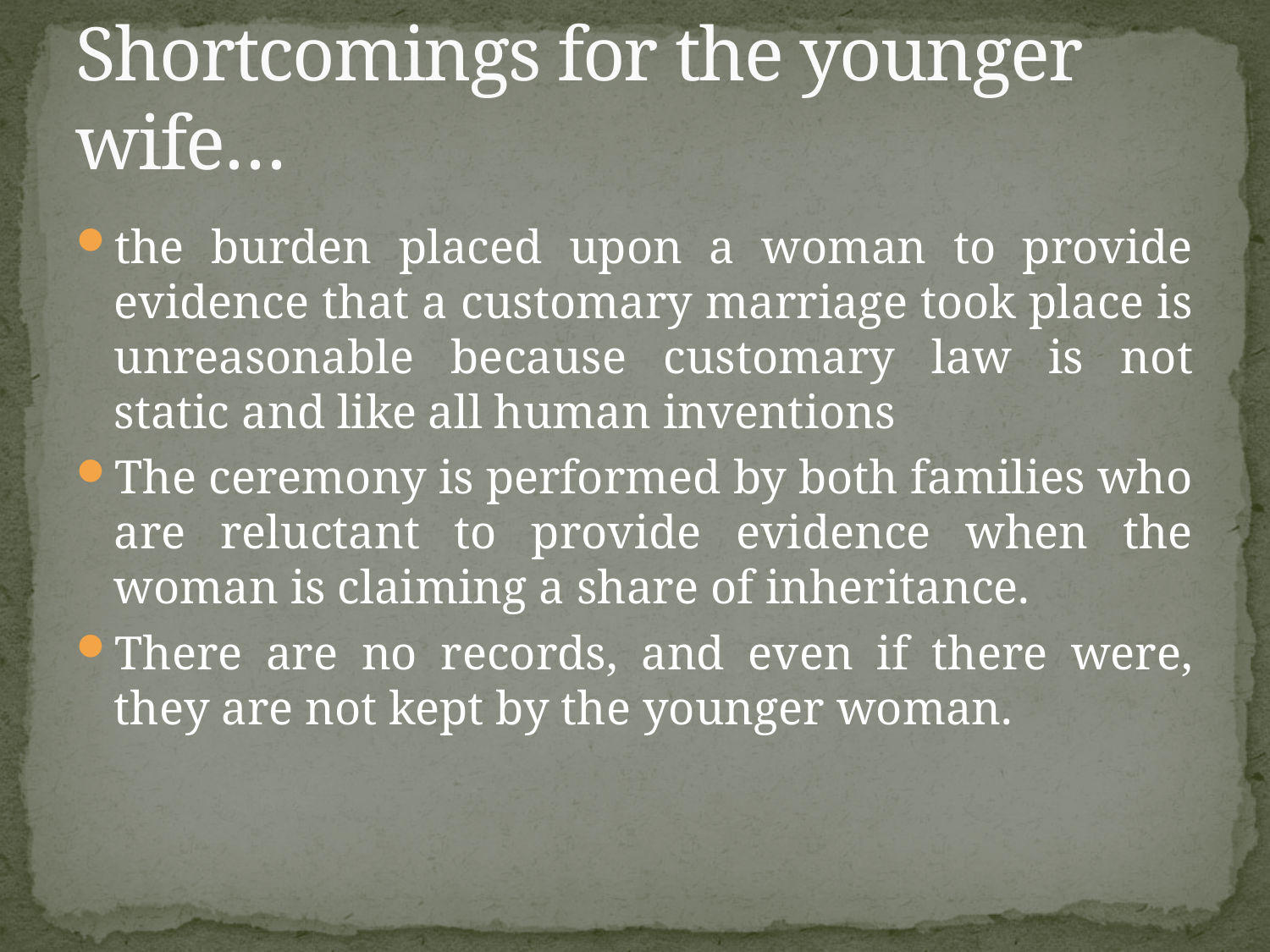

# Shortcomings for the younger wife…
the burden placed upon a woman to provide evidence that a customary marriage took place is unreasonable because customary law is not static and like all human inventions
The ceremony is performed by both families who are reluctant to provide evidence when the woman is claiming a share of inheritance.
There are no records, and even if there were, they are not kept by the younger woman.